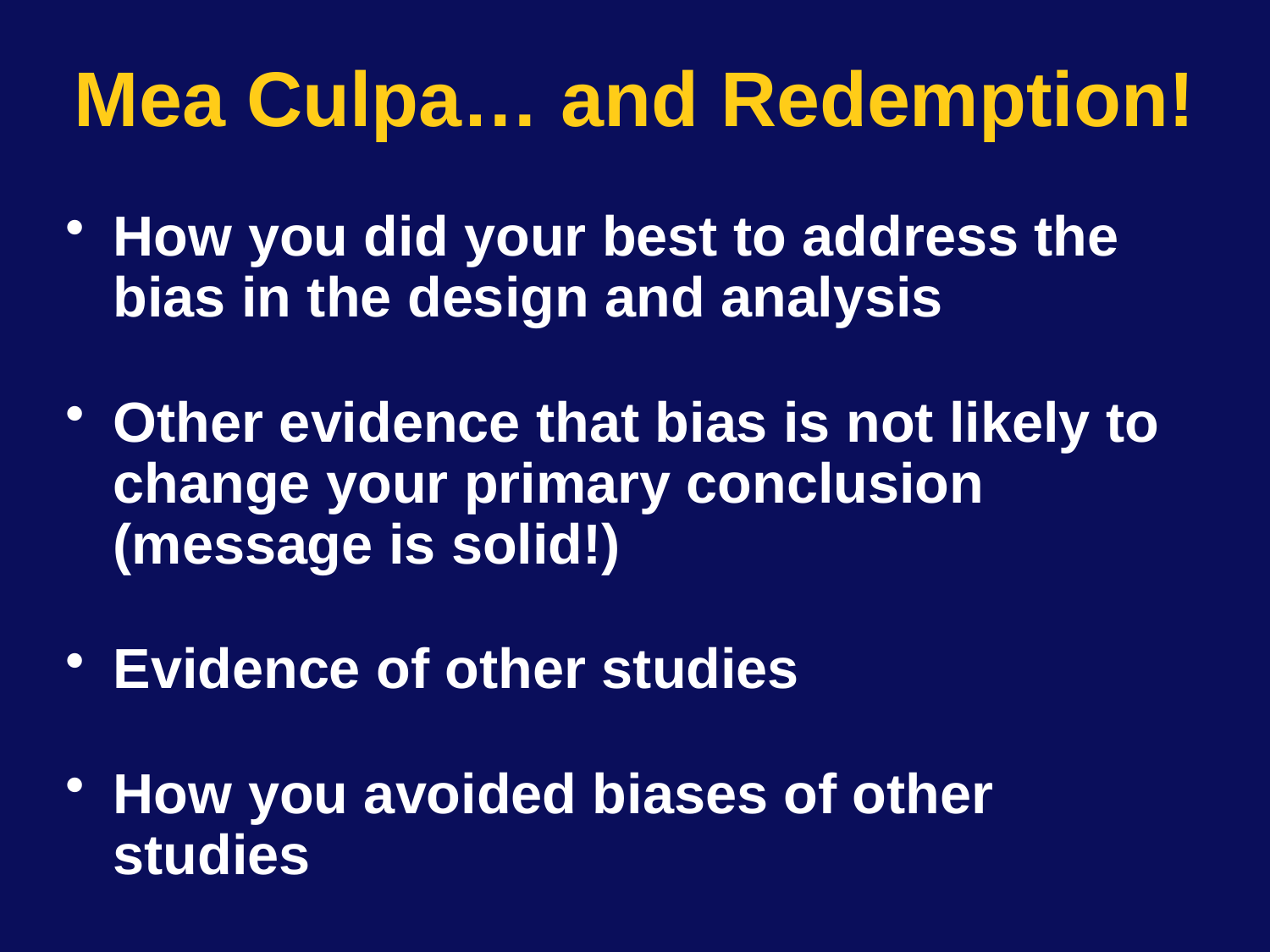

# Mea Culpa… and Redemption!
How you did your best to address the bias in the design and analysis
Other evidence that bias is not likely to change your primary conclusion (message is solid!)
Evidence of other studies
How you avoided biases of other studies